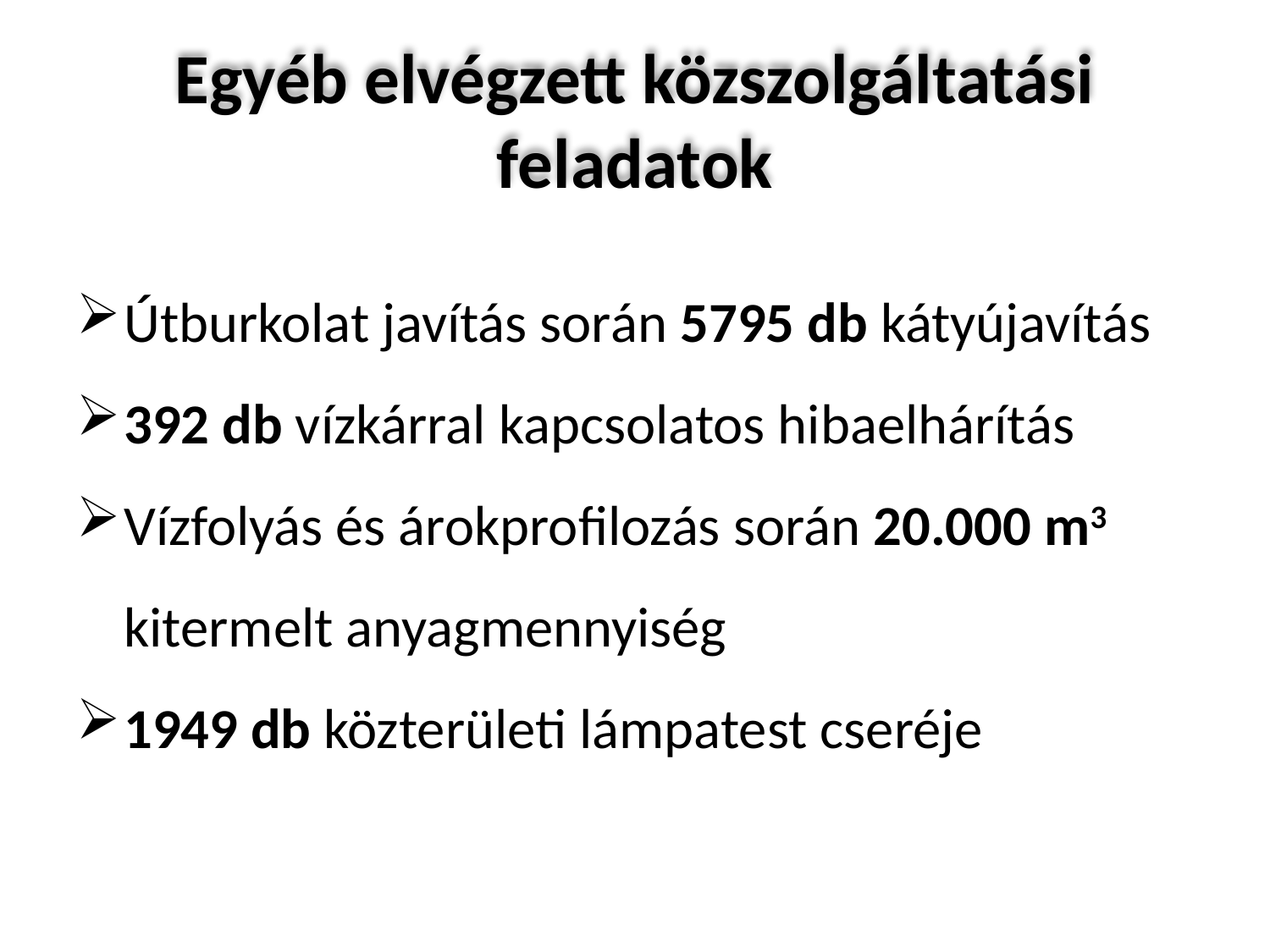

# Egyéb elvégzett közszolgáltatási feladatok
Útburkolat javítás során 5795 db kátyújavítás
392 db vízkárral kapcsolatos hibaelhárítás
Vízfolyás és árokprofilozás során 20.000 m3 kitermelt anyagmennyiség
1949 db közterületi lámpatest cseréje